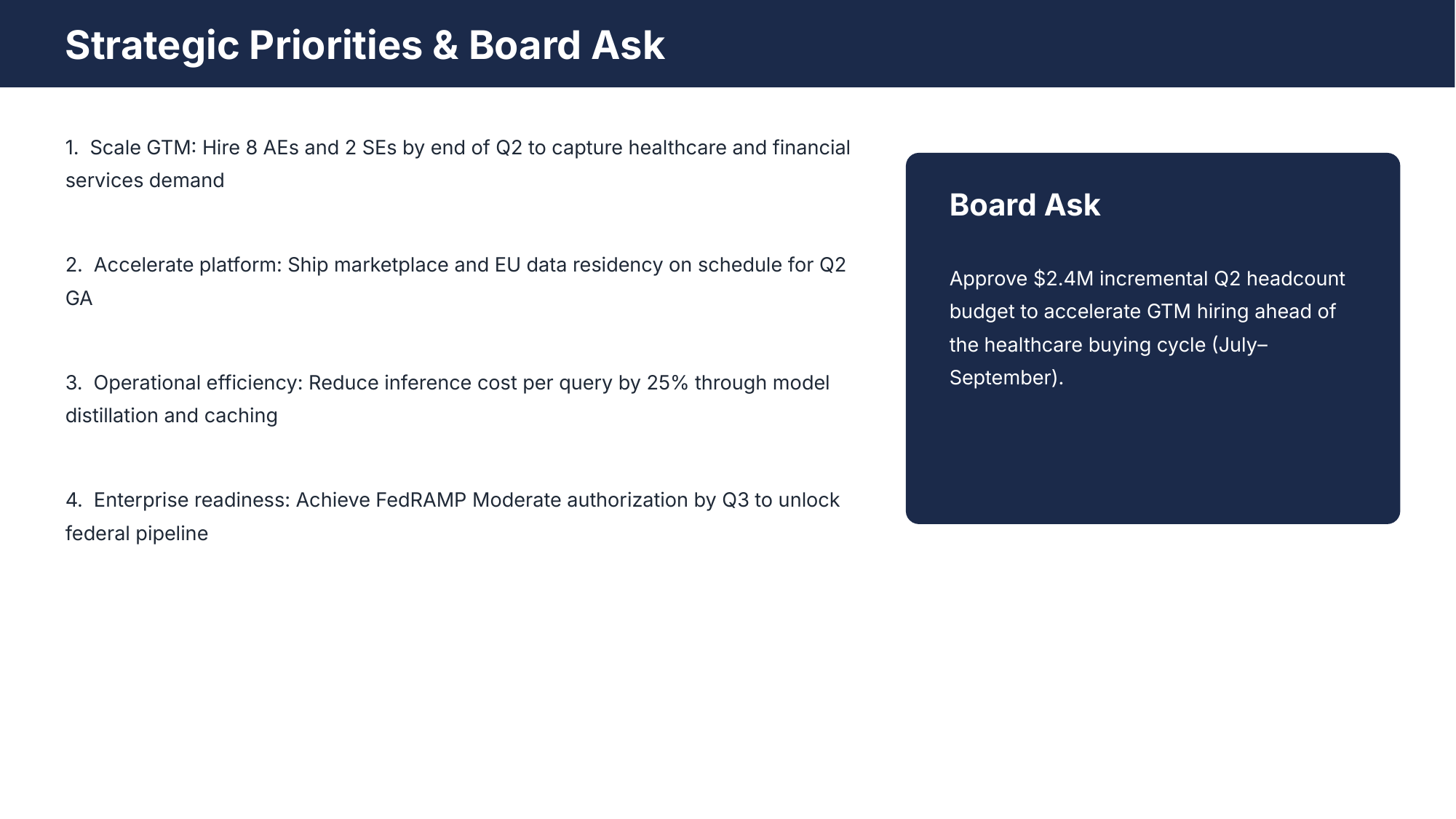

Strategic Priorities & Board Ask
1.  Scale GTM: Hire 8 AEs and 2 SEs by end of Q2 to capture healthcare and financial services demand

2.  Accelerate platform: Ship marketplace and EU data residency on schedule for Q2 GA

3.  Operational efficiency: Reduce inference cost per query by 25% through model distillation and caching

4.  Enterprise readiness: Achieve FedRAMP Moderate authorization by Q3 to unlock federal pipeline

Board Ask
Approve $2.4M incremental Q2 headcount budget to accelerate GTM hiring ahead of the healthcare buying cycle (July–September).